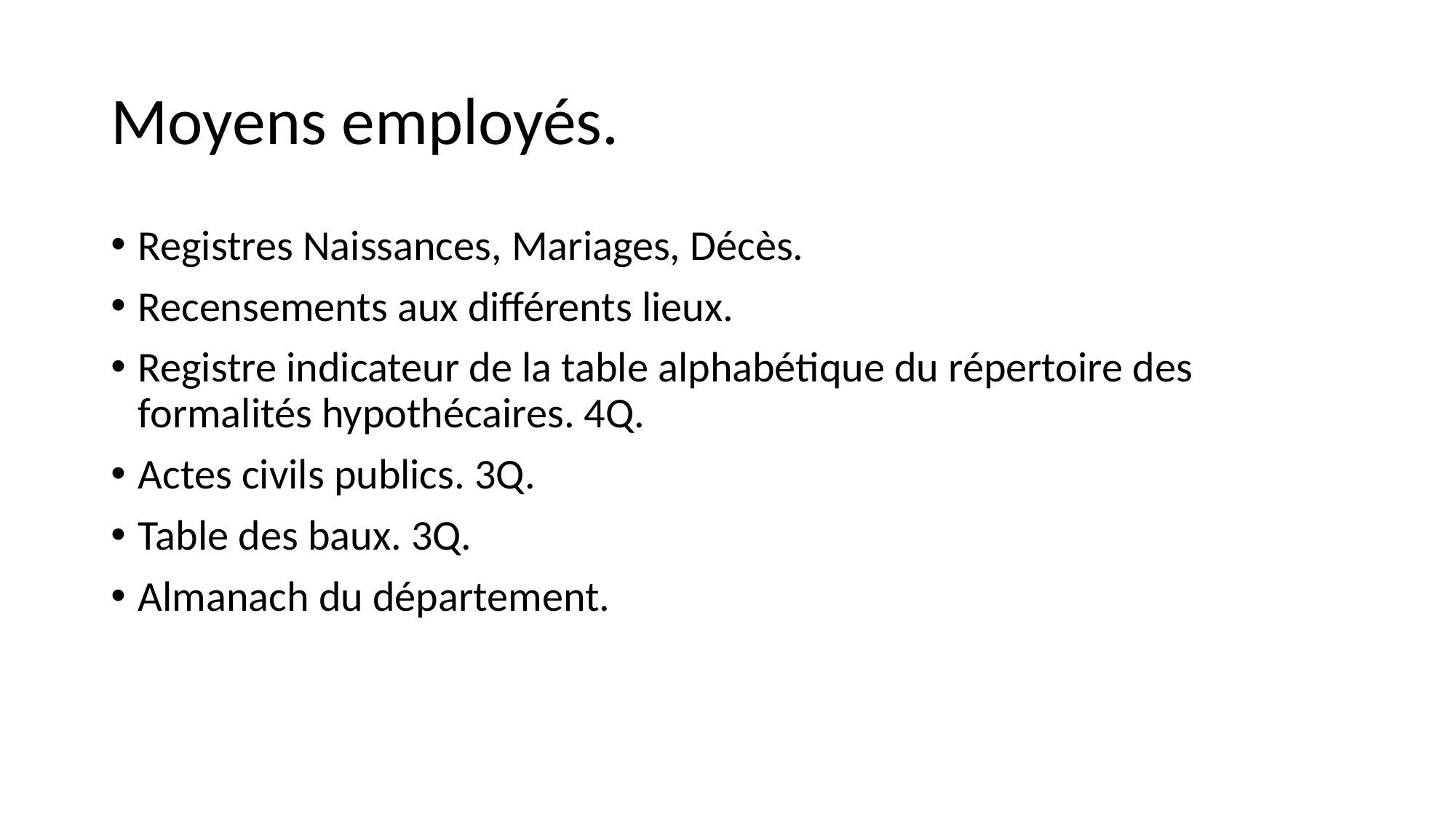

# Moyens employés.
Registres Naissances, Mariages, Décès.
Recensements aux différents lieux.
Registre indicateur de la table alphabétique du répertoire des formalités hypothécaires. 4Q.
Actes civils publics. 3Q.
Table des baux. 3Q.
Almanach du département.